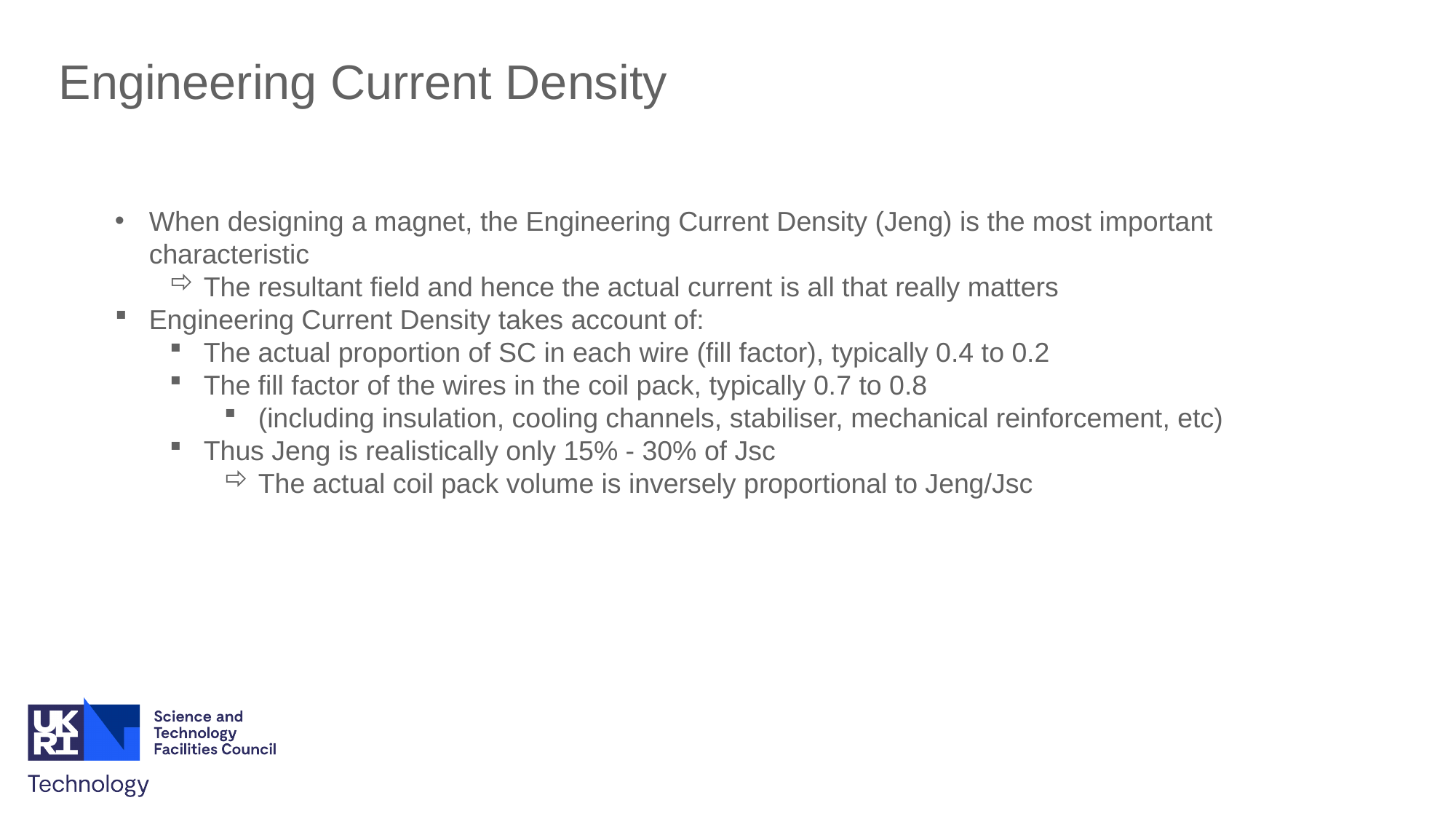

Engineering Current Density

When designing a magnet, the Engineering Current Density (Jeng) is the most important characteristic
The resultant field and hence the actual current is all that really matters
Engineering Current Density takes account of:
The actual proportion of SC in each wire (fill factor), typically 0.4 to 0.2
The fill factor of the wires in the coil pack, typically 0.7 to 0.8
(including insulation, cooling channels, stabiliser, mechanical reinforcement, etc)
Thus Jeng is realistically only 15% - 30% of Jsc
The actual coil pack volume is inversely proportional to Jeng/Jsc